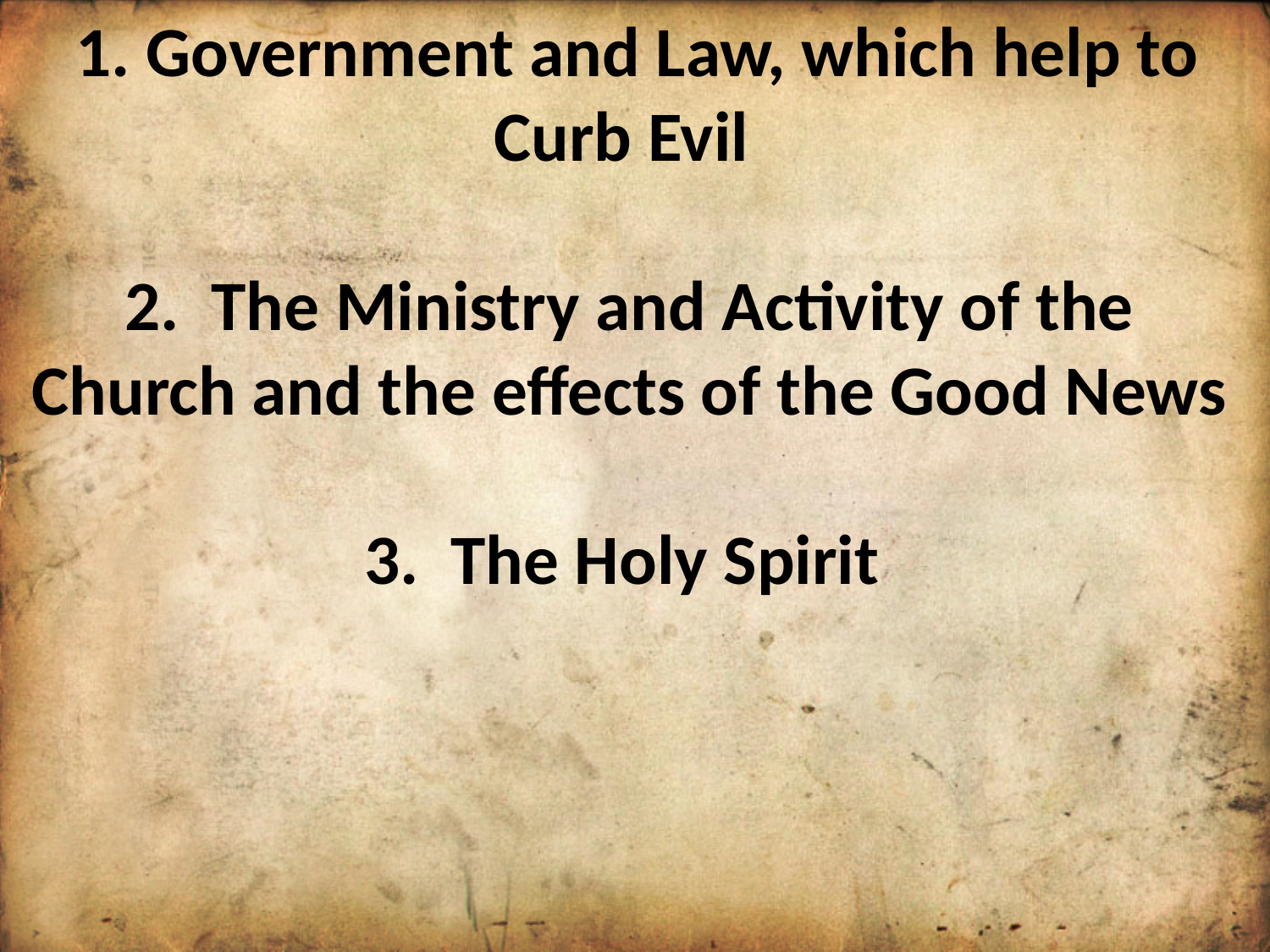

1. Government and Law, which help to Curb Evil

2.  The Ministry and Activity of the Church and the effects of the Good News

3.  The Holy Spirit